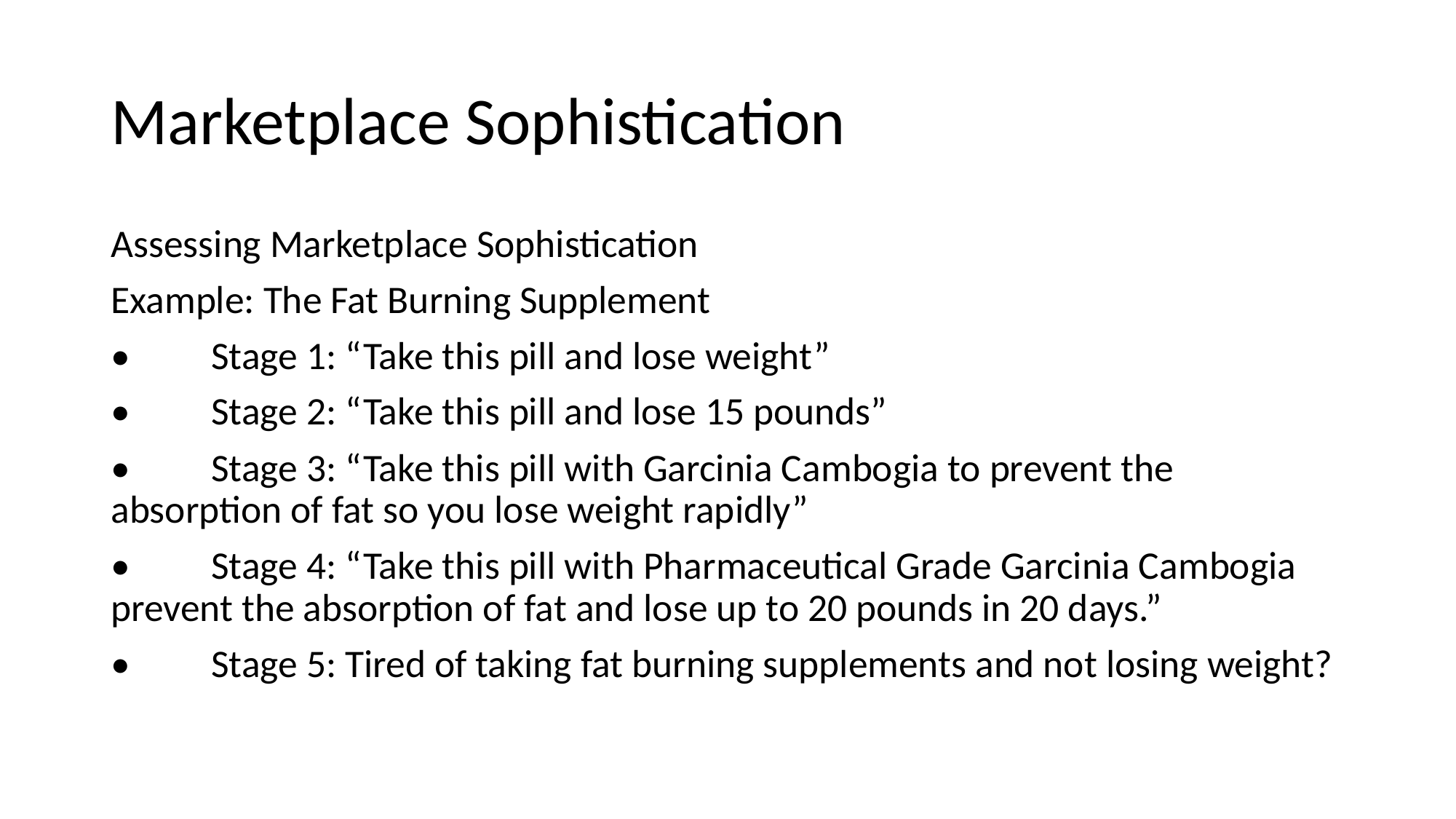

# Marketplace Sophistication
Assessing Marketplace Sophistication
Example: The Fat Burning Supplement
•	Stage 1: “Take this pill and lose weight”
•	Stage 2: “Take this pill and lose 15 pounds”
•	Stage 3: “Take this pill with Garcinia Cambogia to prevent the absorption of fat so you lose weight rapidly”
•	Stage 4: “Take this pill with Pharmaceutical Grade Garcinia Cambogia prevent the absorption of fat and lose up to 20 pounds in 20 days.”
•	Stage 5: Tired of taking fat burning supplements and not losing weight?